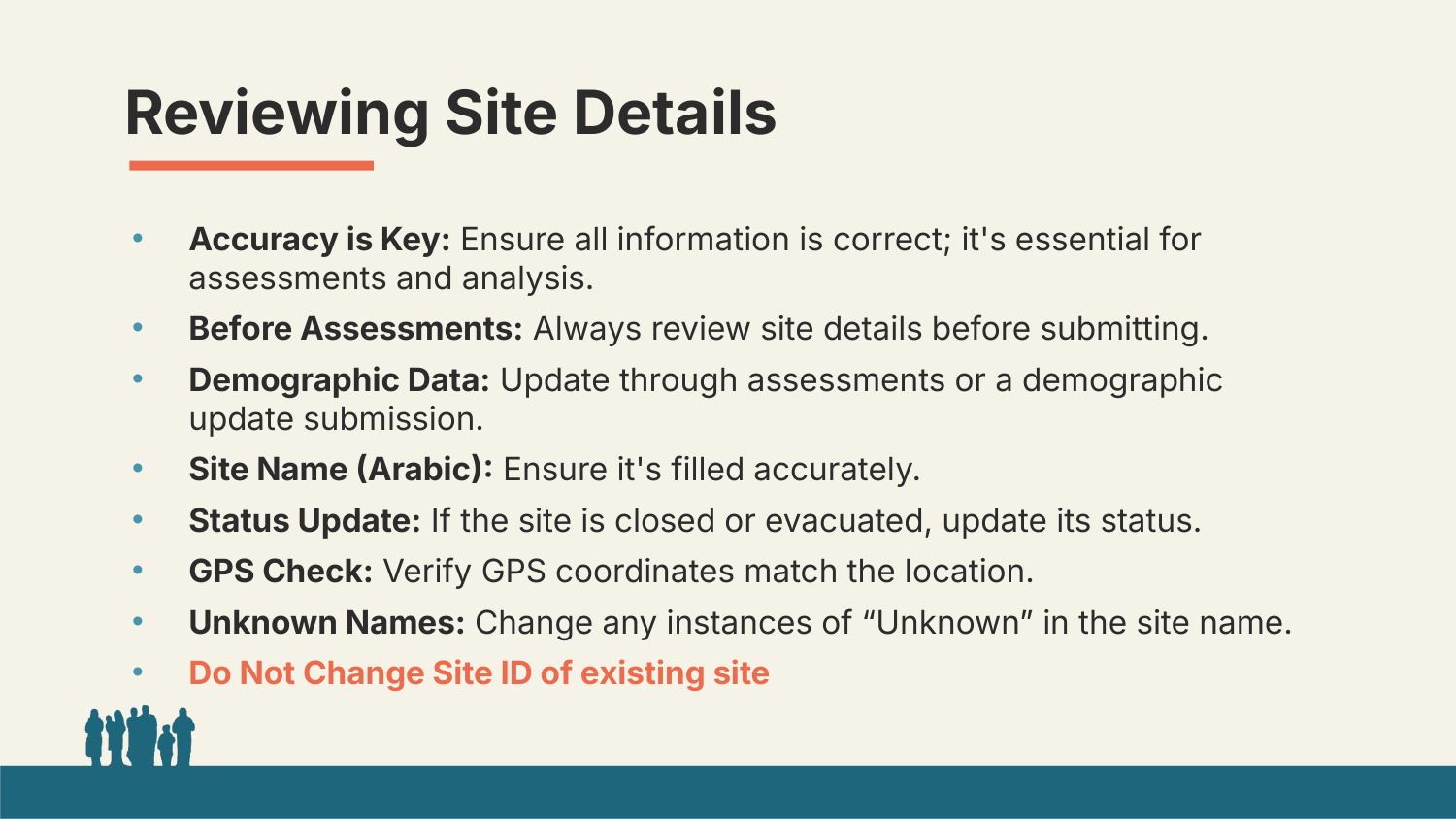

# Reviewing Site Details
Accuracy is Key: Ensure all information is correct; it's essential for assessments and analysis.
Before Assessments: Always review site details before submitting.
Demographic Data: Update through assessments or a demographic update submission.
Site Name (Arabic): Ensure it's filled accurately.
Status Update: If the site is closed or evacuated, update its status.
GPS Check: Verify GPS coordinates match the location.
Unknown Names: Change any instances of “Unknown” in the site name.
Do Not Change Site ID of existing site